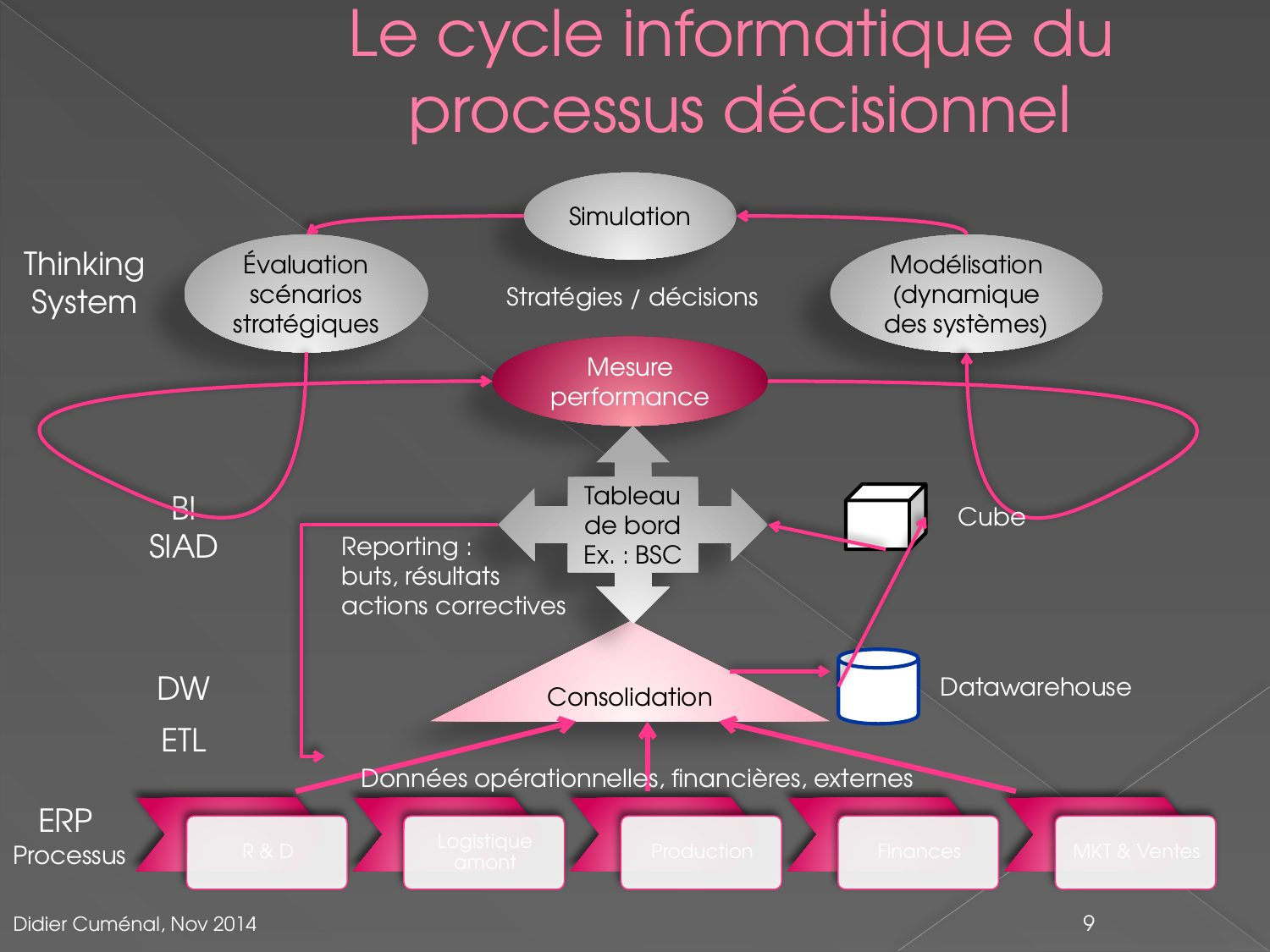

# Le cycle informatique du processus décisionnel
Simulation
Évaluation scénarios stratégiques
Modélisation
(dynamique des systèmes)
Thinking
System
Stratégies / décisions
Mesure
performance
Tableau de bord
Ex. : BSC
BI
SIAD

Cube
Reporting :
buts, résultats
actions correctives
Consolidation

DW
Datawarehouse
ETL
Données opérationnelles, financières, externes
R & D
Logistique amont
Production
Finances
MKT & Ventes
ERP
Processus
9